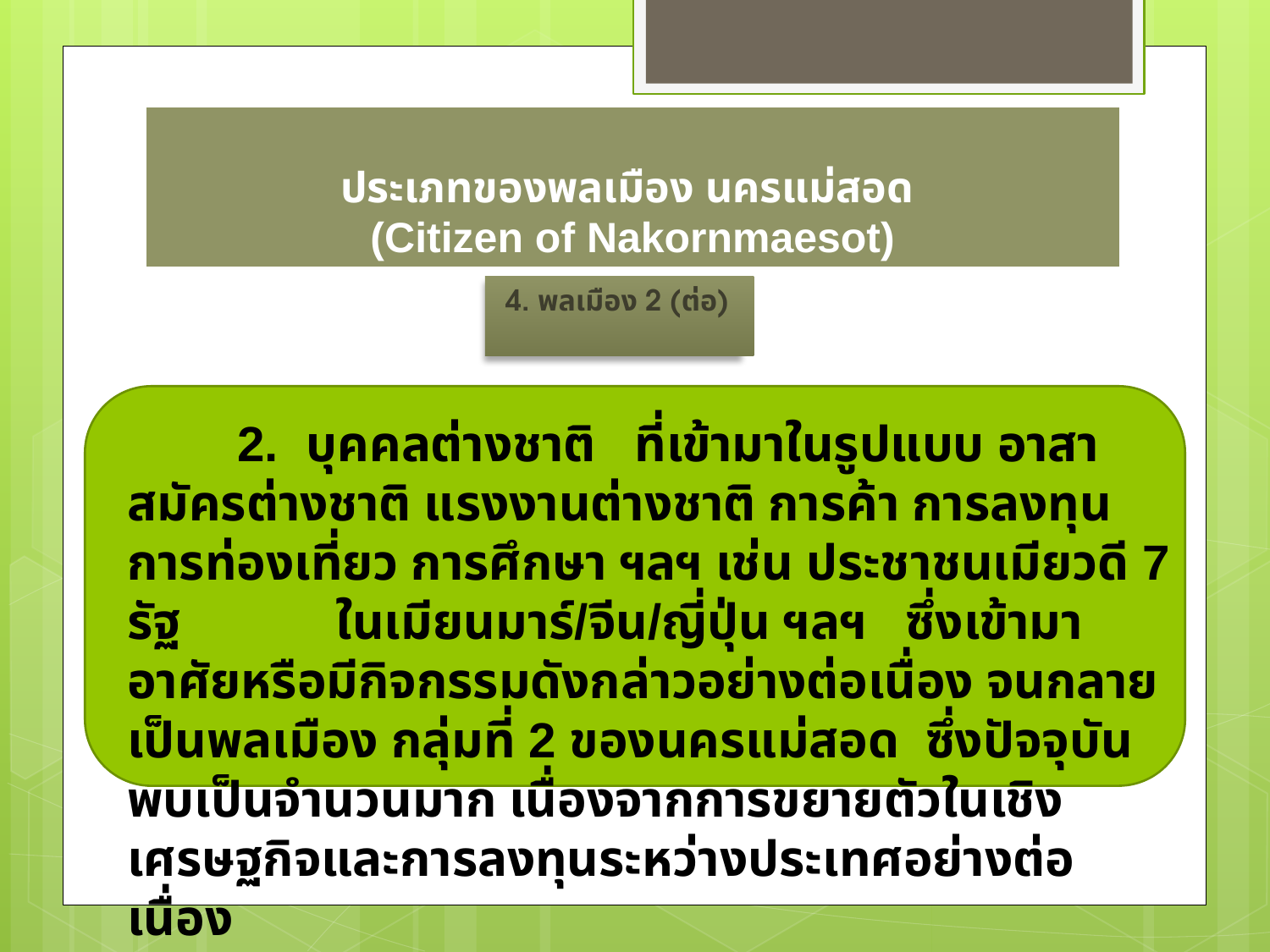

# ประเภทของพลเมือง นครแม่สอด (Citizen of Nakornmaesot)
 4. พลเมือง 2 (ต่อ)

        2.  บุคคลต่างชาติ   ที่เข้ามาในรูปแบบ อาสาสมัครต่างชาติ แรงงานต่างชาติ การค้า การลงทุน การท่องเที่ยว การศึกษา ฯลฯ เช่น ประชาชนเมียวดี 7 รัฐ            ในเมียนมาร์/จีน/ญี่ปุ่น ฯลฯ   ซึ่งเข้ามาอาศัยหรือมีกิจกรรมดังกล่าวอย่างต่อเนื่อง จนกลายเป็นพลเมือง กลุ่มที่ 2 ของนครแม่สอด  ซึ่งปัจจุบันพบเป็นจำนวนมาก เนื่องจากการขยายตัวในเชิงเศรษฐกิจและการลงทุนระหว่างประเทศอย่างต่อเนื่อง